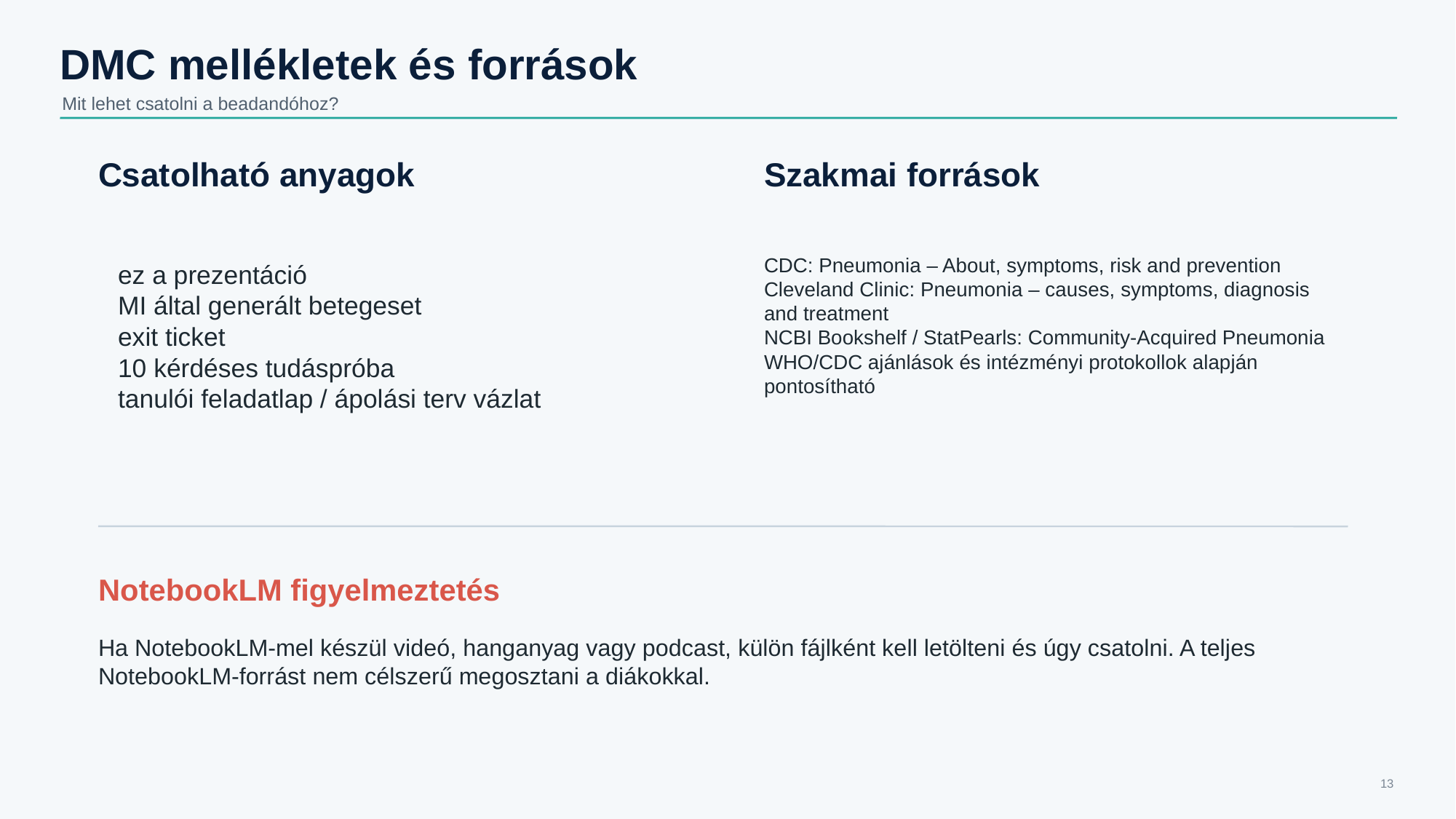

DMC mellékletek és források
Mit lehet csatolni a beadandóhoz?

Csatolható anyagok
Szakmai források
ez a prezentáció
MI által generált betegeset
exit ticket
10 kérdéses tudáspróba
tanulói feladatlap / ápolási terv vázlat
CDC: Pneumonia – About, symptoms, risk and prevention
Cleveland Clinic: Pneumonia – causes, symptoms, diagnosis and treatment
NCBI Bookshelf / StatPearls: Community-Acquired Pneumonia
WHO/CDC ajánlások és intézményi protokollok alapján pontosítható

NotebookLM figyelmeztetés
Ha NotebookLM-mel készül videó, hanganyag vagy podcast, külön fájlként kell letölteni és úgy csatolni. A teljes NotebookLM-forrást nem célszerű megosztani a diákokkal.
13